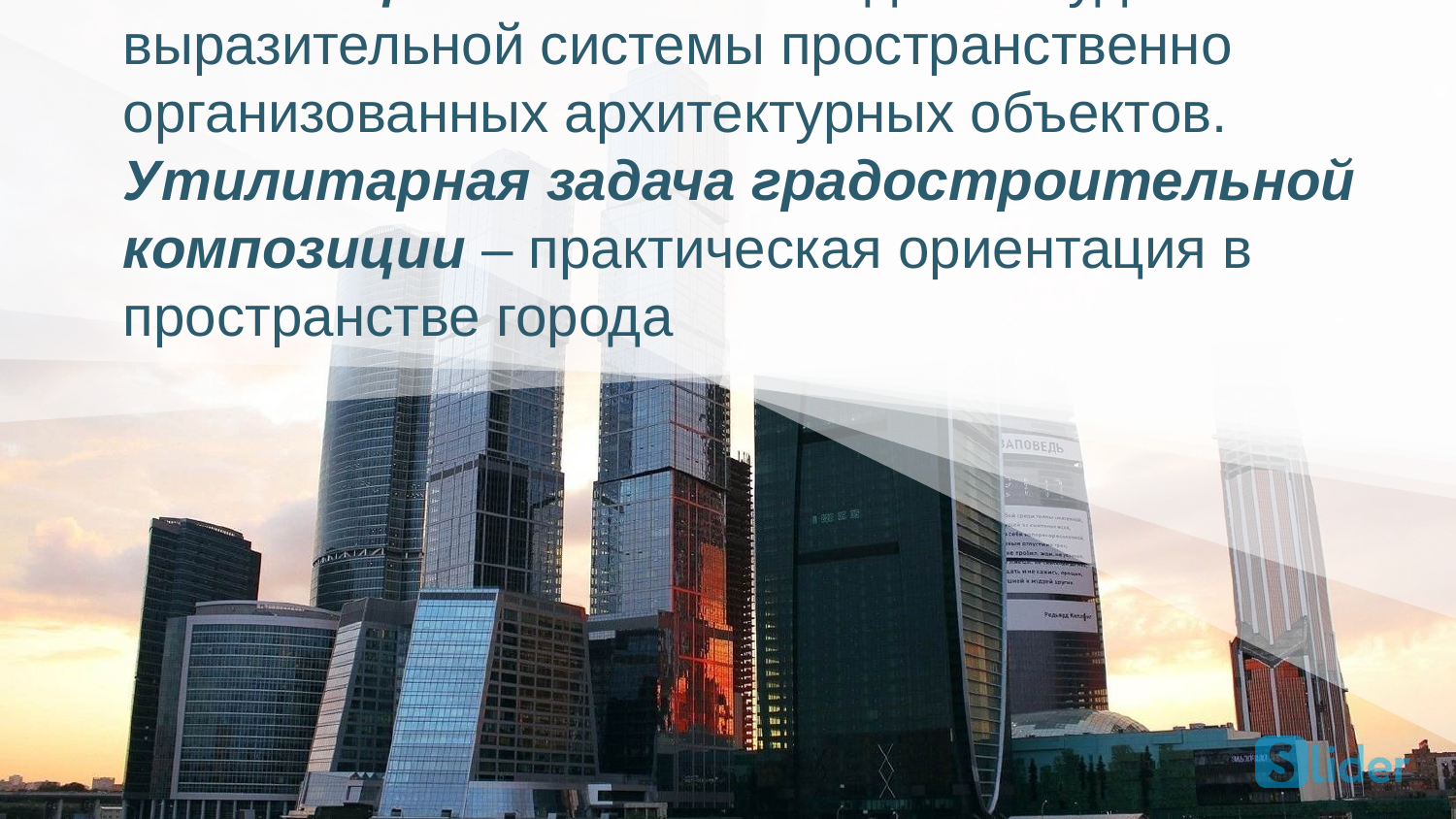

# Задачей построения градостроительной композиции – является создание художественно выразительной системы пространственно организованных архитектурных объектов. Утилитарная задача градостроительной композиции – практическая ориентация в пространстве города